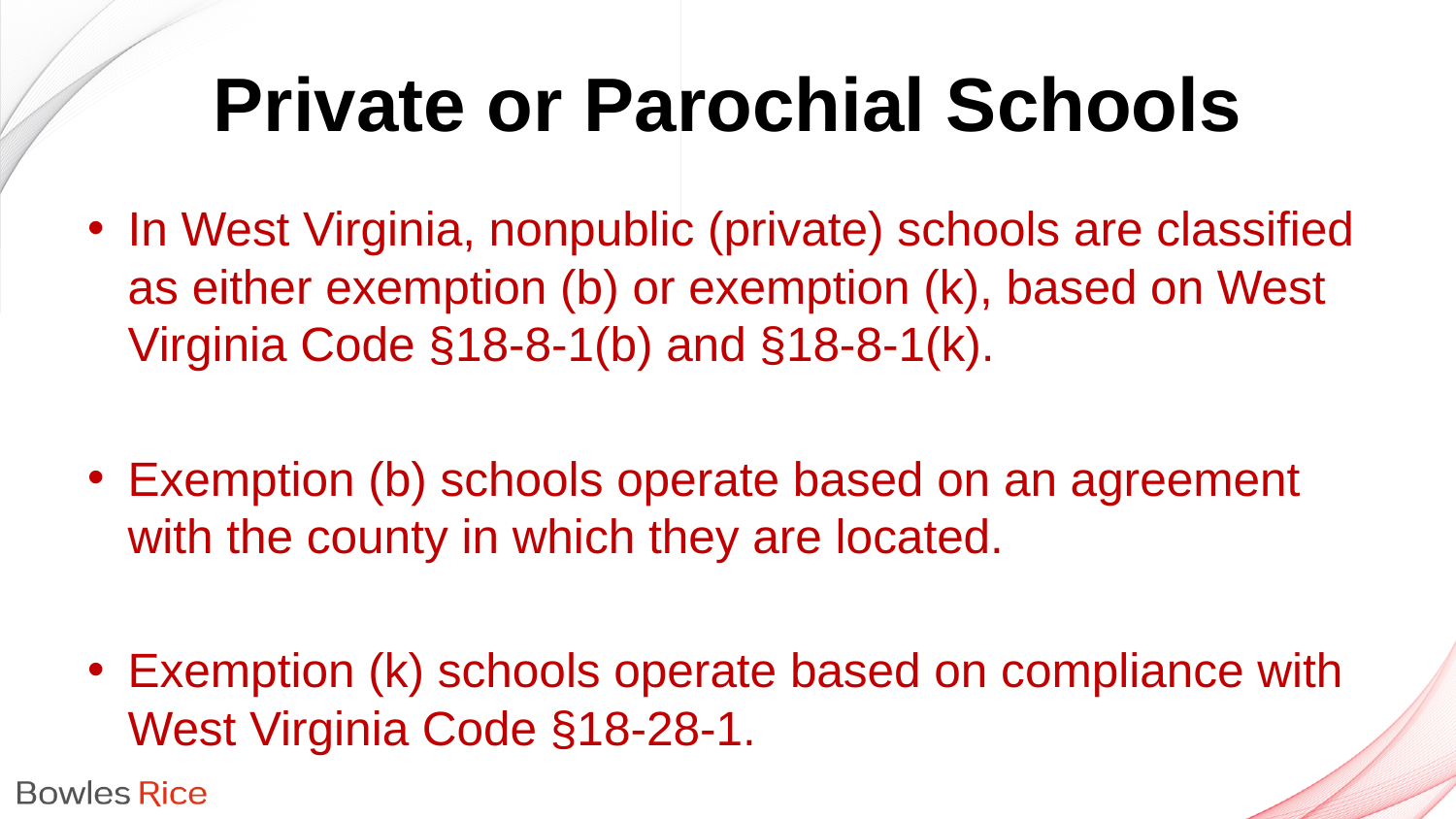

# Private or Parochial Schools
In West Virginia, nonpublic (private) schools are classified as either exemption (b) or exemption (k), based on West Virginia Code §18-8-1(b) and §18-8-1(k).

Exemption (b) schools operate based on an agreement with the county in which they are located.

Exemption (k) schools operate based on compliance with West Virginia Code §18-28-1.